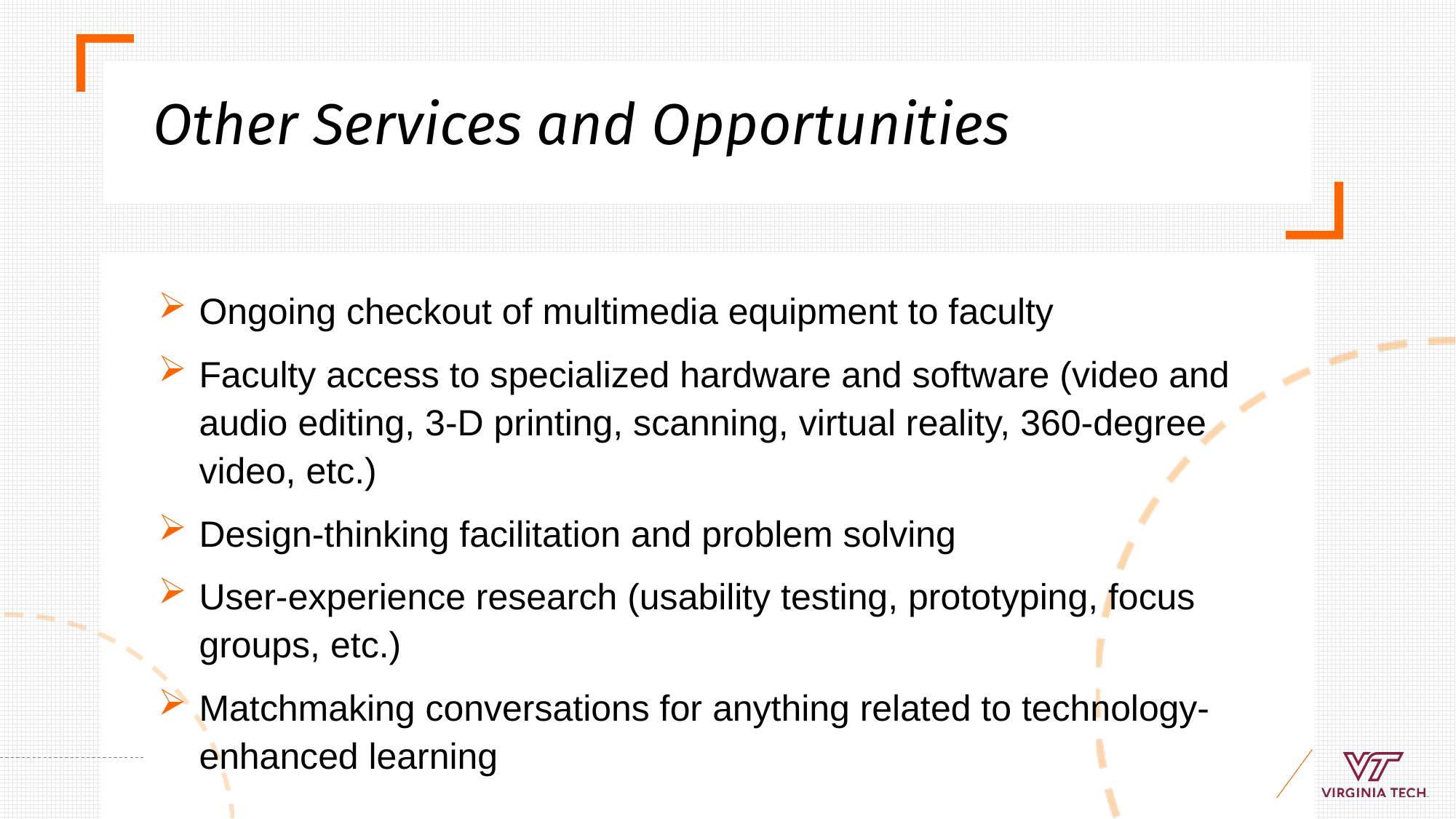

# Other Services and Opportunities
Ongoing checkout of multimedia equipment to faculty
Faculty access to specialized hardware and software (video and audio editing, 3-D printing, scanning, virtual reality, 360-degree video, etc.)
Design-thinking facilitation and problem solving
User-experience research (usability testing, prototyping, focus groups, etc.)
Matchmaking conversations for anything related to technology-enhanced learning